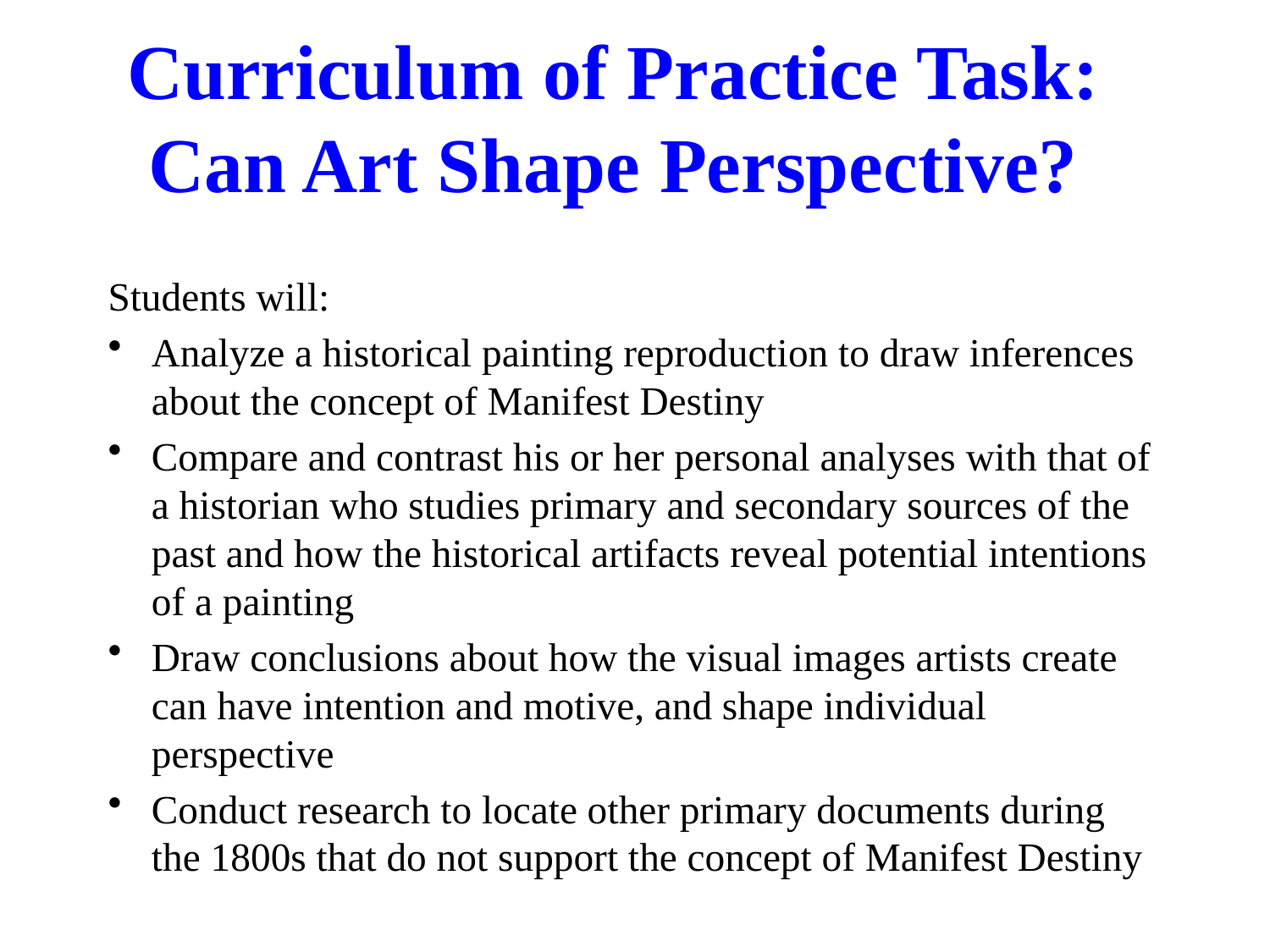

# Curriculum of Practice Task: Can Art Shape Perspective?
Students will:
Analyze a historical painting reproduction to draw inferences about the concept of Manifest Destiny
Compare and contrast his or her personal analyses with that of a historian who studies primary and secondary sources of the past and how the historical artifacts reveal potential intentions of a painting
Draw conclusions about how the visual images artists create can have intention and motive, and shape individual perspective
Conduct research to locate other primary documents during the 1800s that do not support the concept of Manifest Destiny